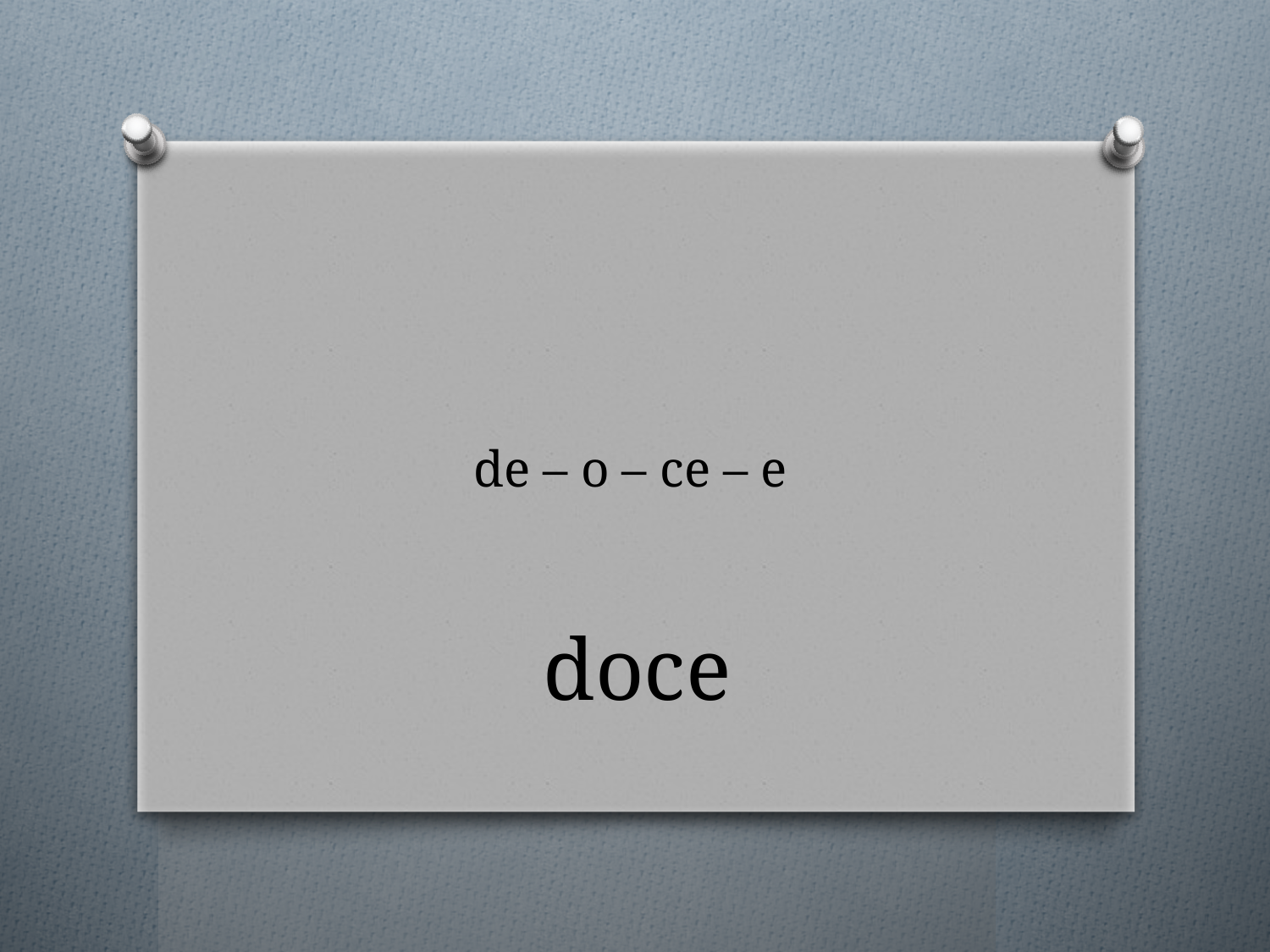

# de – o – ce – e
doce